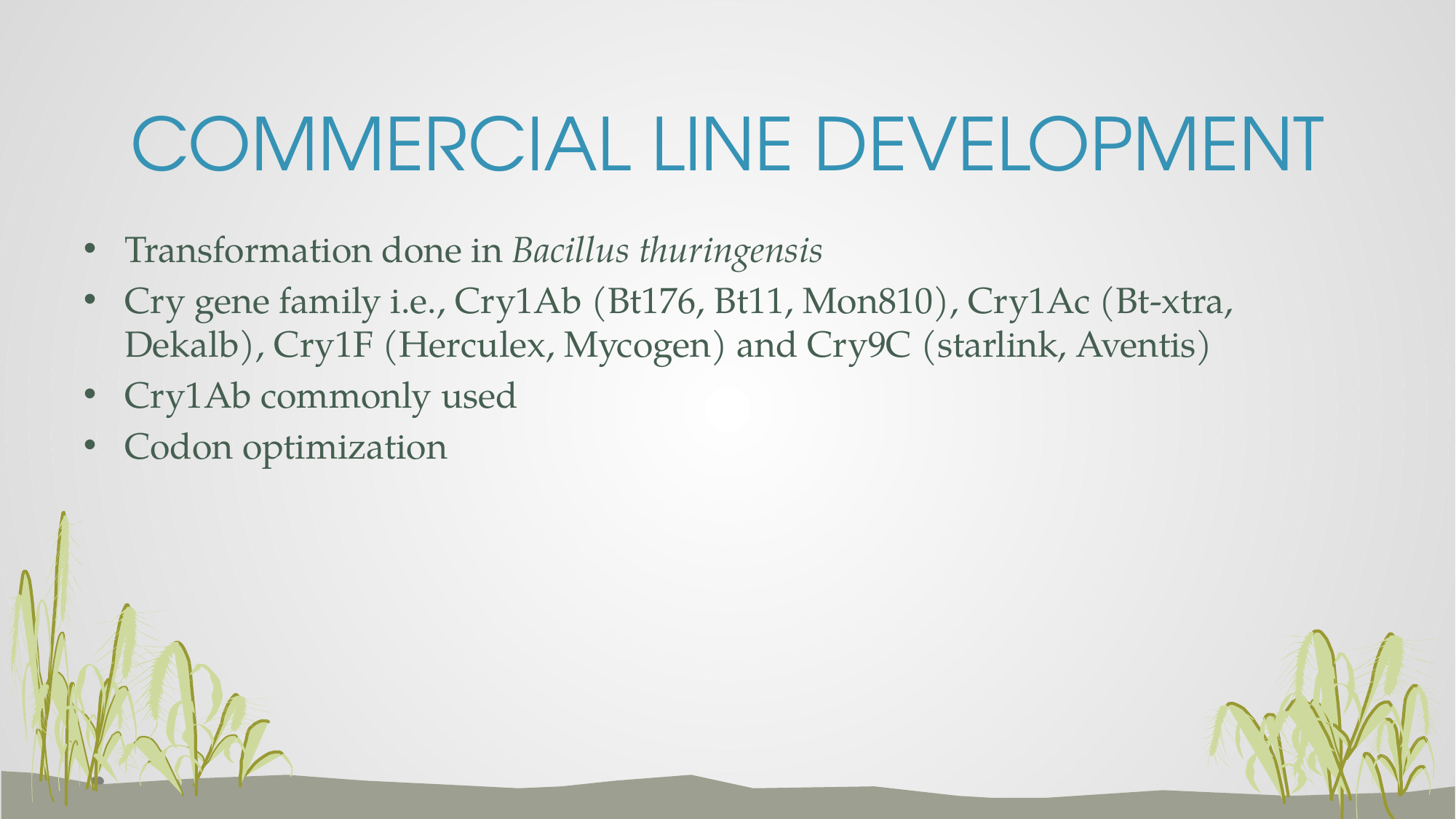

# COMMERCIAL LINE DEVELOPMENT
Transformation done in Bacillus thuringensis
Cry gene family i.e., Cry1Ab (Bt176, Bt11, Mon810), Cry1Ac (Bt-xtra, Dekalb), Cry1F (Herculex, Mycogen) and Cry9C (starlink, Aventis)
Cry1Ab commonly used
Codon optimization